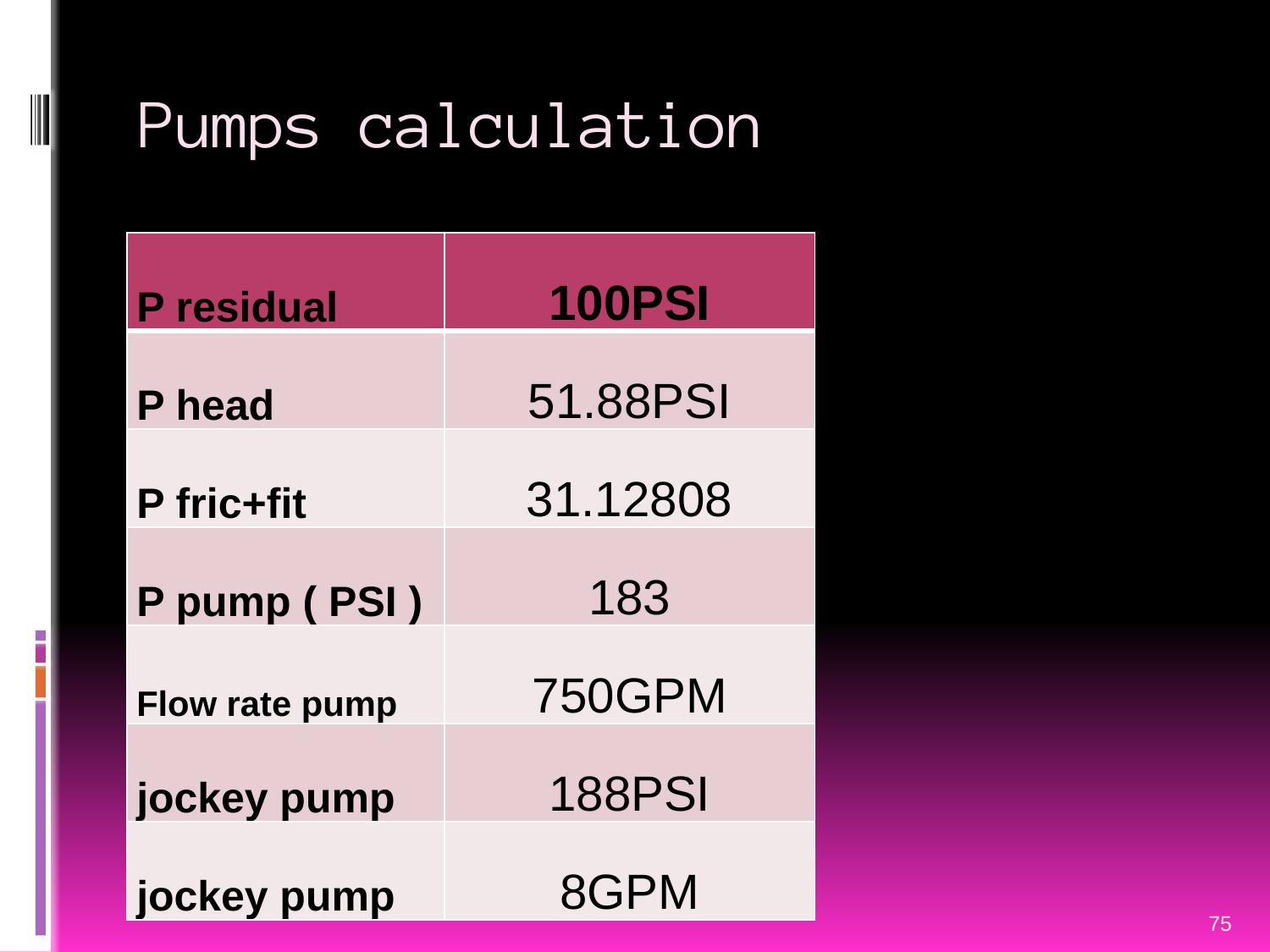

# Pumps calculation
| 100PSI |
| --- |
| 51.88PSI |
| 31.12808 |
| 183 |
| 750GPM |
| 188PSI |
| 8GPM |
| P residual |
| --- |
| P head |
| P fric+fit |
| P pump ( PSI ) |
| Flow rate pump |
| jockey pump |
| jockey pump |
75